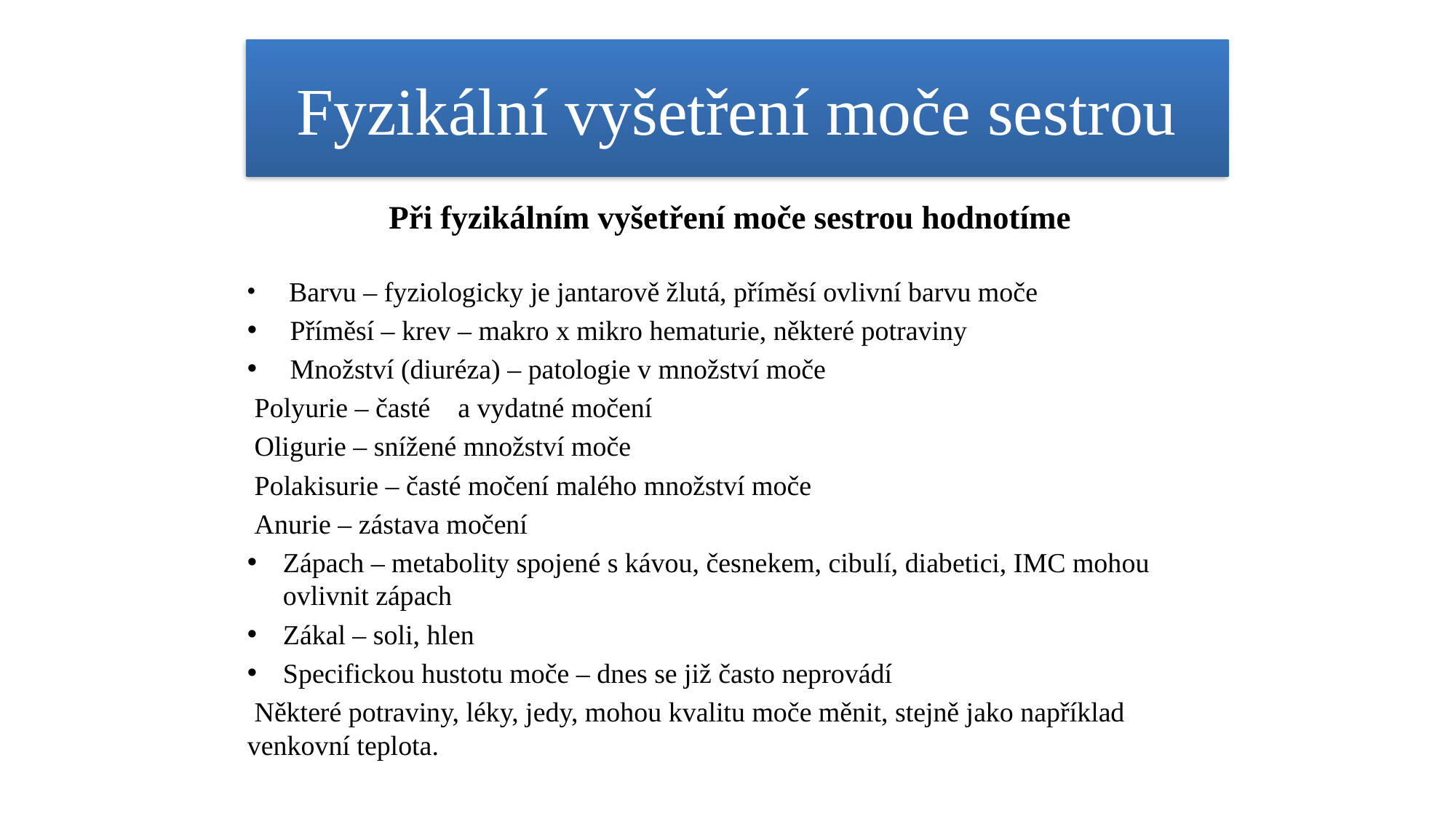

# Fyzikální vyšetření moče sestrou
 Při fyzikálním vyšetření moče sestrou hodnotíme

 Barvu – fyziologicky je jantarově žlutá, příměsí ovlivní barvu moče
 Příměsí – krev – makro x mikro hematurie, některé potraviny
 Množství (diuréza) – patologie v množství moče
 Polyurie – časté    a vydatné močení
 Oligurie – snížené množství moče
 Polakisurie – časté močení malého množství moče
 Anurie – zástava močení
Zápach – metabolity spojené s kávou, česnekem, cibulí, diabetici, IMC mohou ovlivnit zápach
Zákal – soli, hlen
Specifickou hustotu moče – dnes se již často neprovádí
 Některé potraviny, léky, jedy, mohou kvalitu moče měnit, stejně jako například  venkovní teplota.